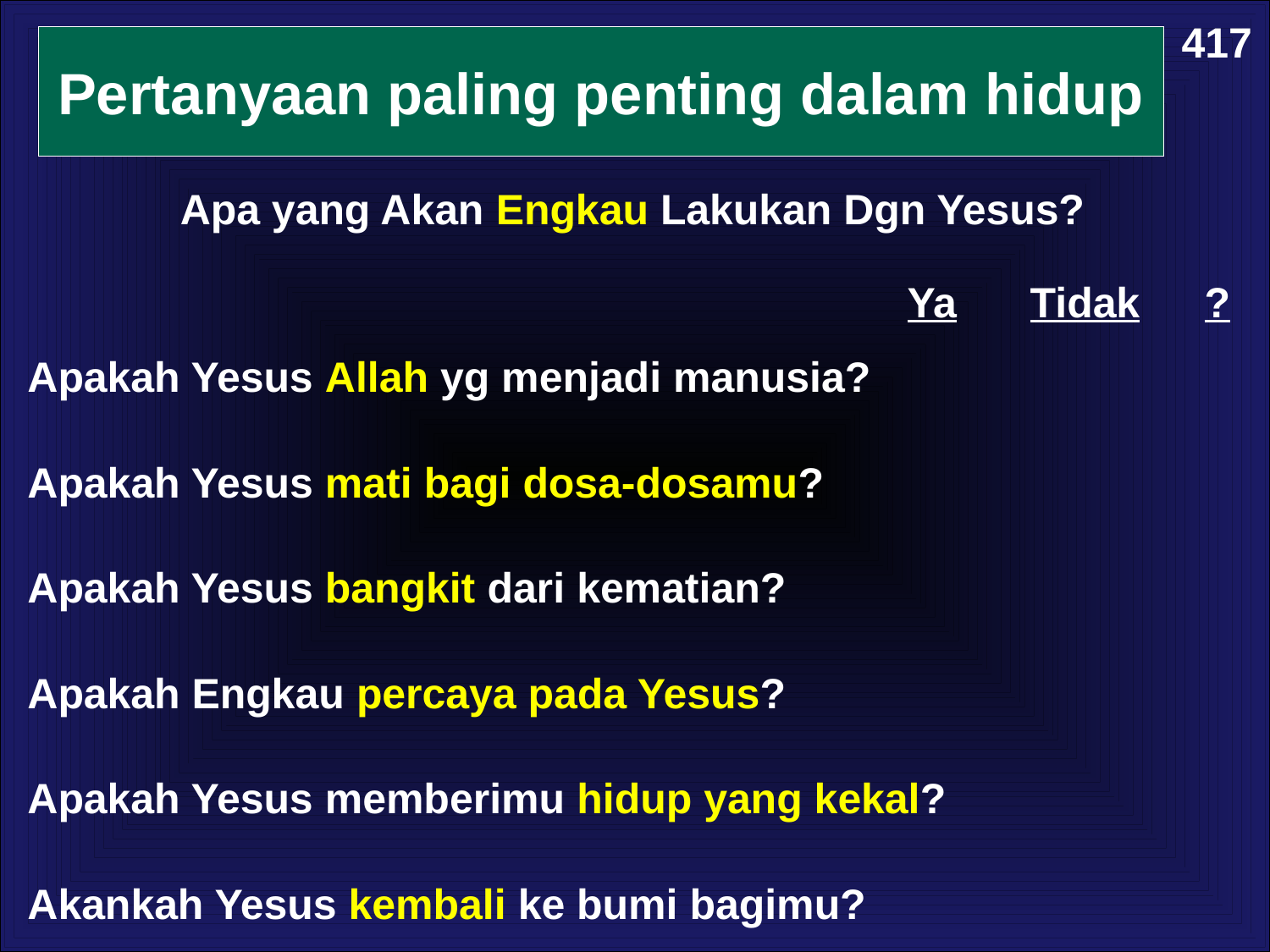

417
# Pertanyaan paling penting dalam hidup
Apa yang Akan Engkau Lakukan Dgn Yesus?
Ya
Tidak
?
Apakah Yesus Allah yg menjadi manusia?
Apakah Yesus mati bagi dosa-dosamu?
Apakah Yesus bangkit dari kematian?
Apakah Engkau percaya pada Yesus?
Apakah Yesus memberimu hidup yang kekal?
Akankah Yesus kembali ke bumi bagimu?